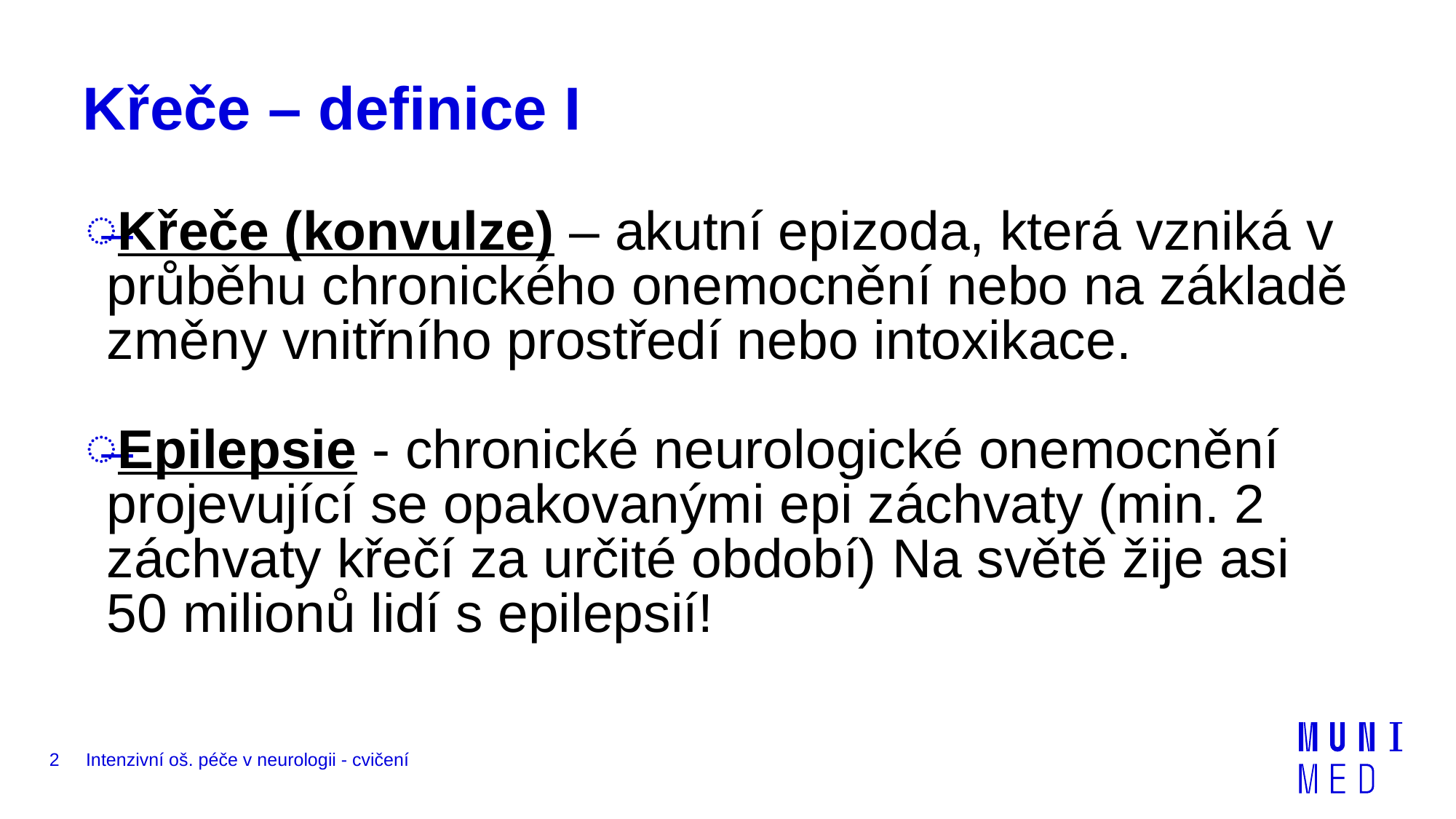

# Křeče – definice I
Křeče (konvulze) – akutní epizoda, která vzniká v  průběhu chronického onemocnění nebo na základě změny vnitřního prostředí nebo intoxikace.

Epilepsie - chronické neurologické onemocnění projevující se opakovanými epi záchvaty (min. 2 záchvaty křečí za určité období) Na světě žije asi 50 milionů lidí s epilepsií!

2
Intenzivní oš. péče v neurologii - cvičení